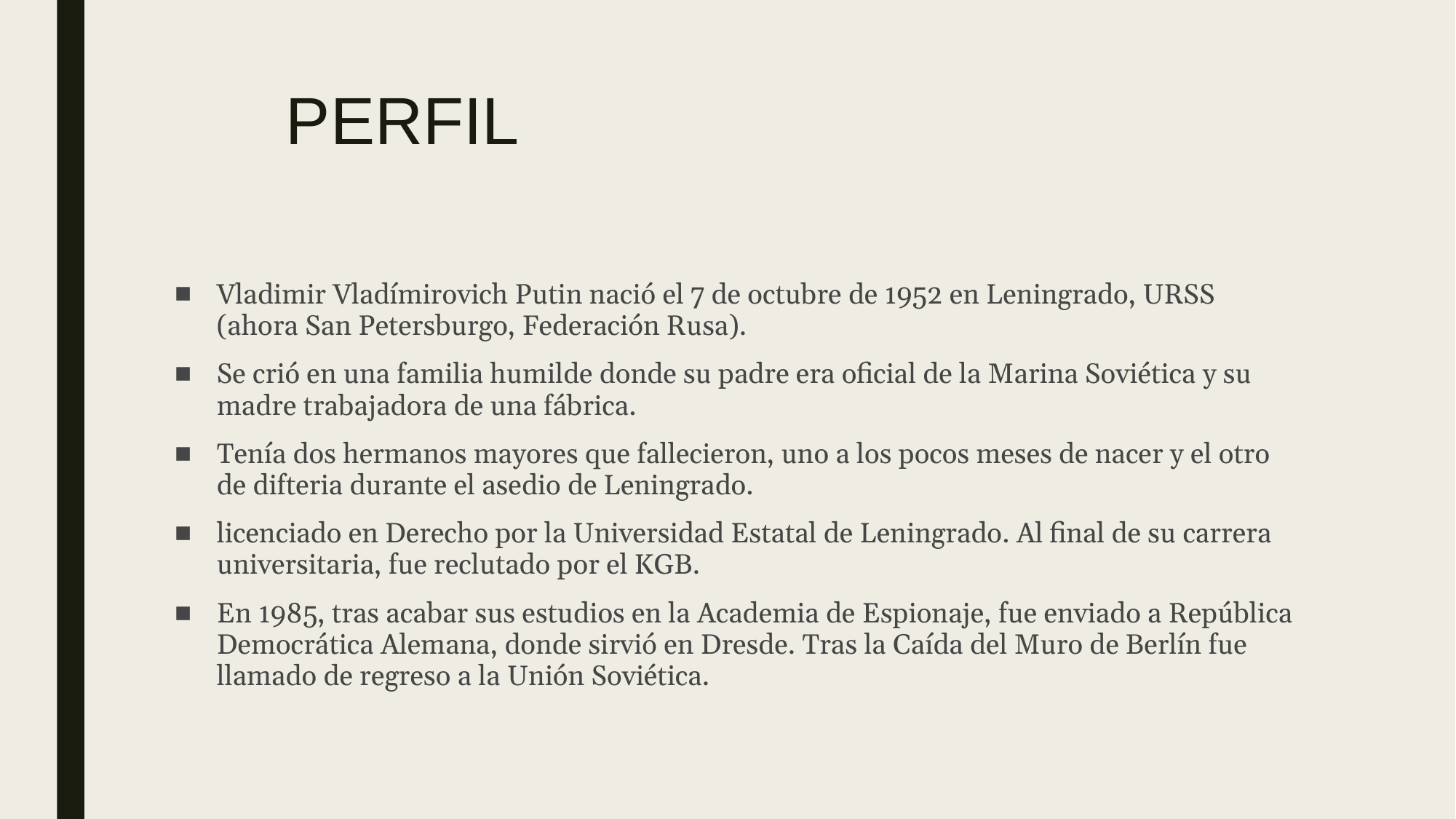

# PERFIL
Vladimir Vladímirovich Putin nació el 7 de octubre de 1952 en Leningrado, URSS (ahora San Petersburgo, Federación Rusa).
Se crió en una familia humilde donde su padre era oficial de la Marina Soviética y su madre trabajadora de una fábrica.
Tenía dos hermanos mayores que fallecieron, uno a los pocos meses de nacer y el otro de difteria durante el asedio de Leningrado.
licenciado en Derecho por la Universidad Estatal de Leningrado. Al final de su carrera universitaria, fue reclutado por el KGB.
En 1985, tras acabar sus estudios en la Academia de Espionaje, fue enviado a República Democrática Alemana, donde sirvió en Dresde. Tras la Caída del Muro de Berlín fue llamado de regreso a la Unión Soviética.